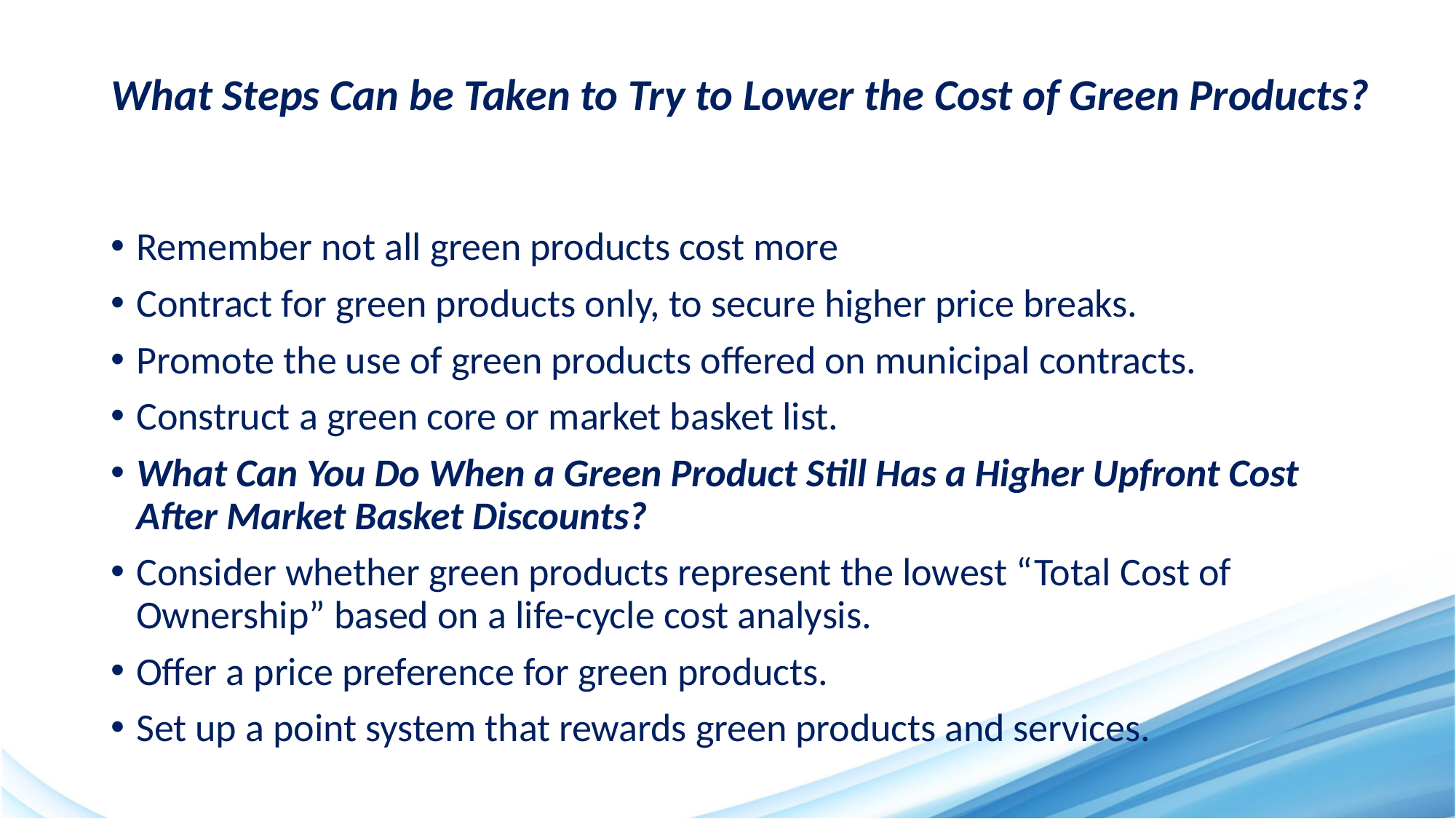

# What Steps Can be Taken to Try to Lower the Cost of Green Products?
Remember not all green products cost more
Contract for green products only, to secure higher price breaks.
Promote the use of green products offered on municipal contracts.
Construct a green core or market basket list.
What Can You Do When a Green Product Still Has a Higher Upfront Cost After Market Basket Discounts?
Consider whether green products represent the lowest “Total Cost of Ownership” based on a life-cycle cost analysis.
Offer a price preference for green products.
Set up a point system that rewards green products and services.